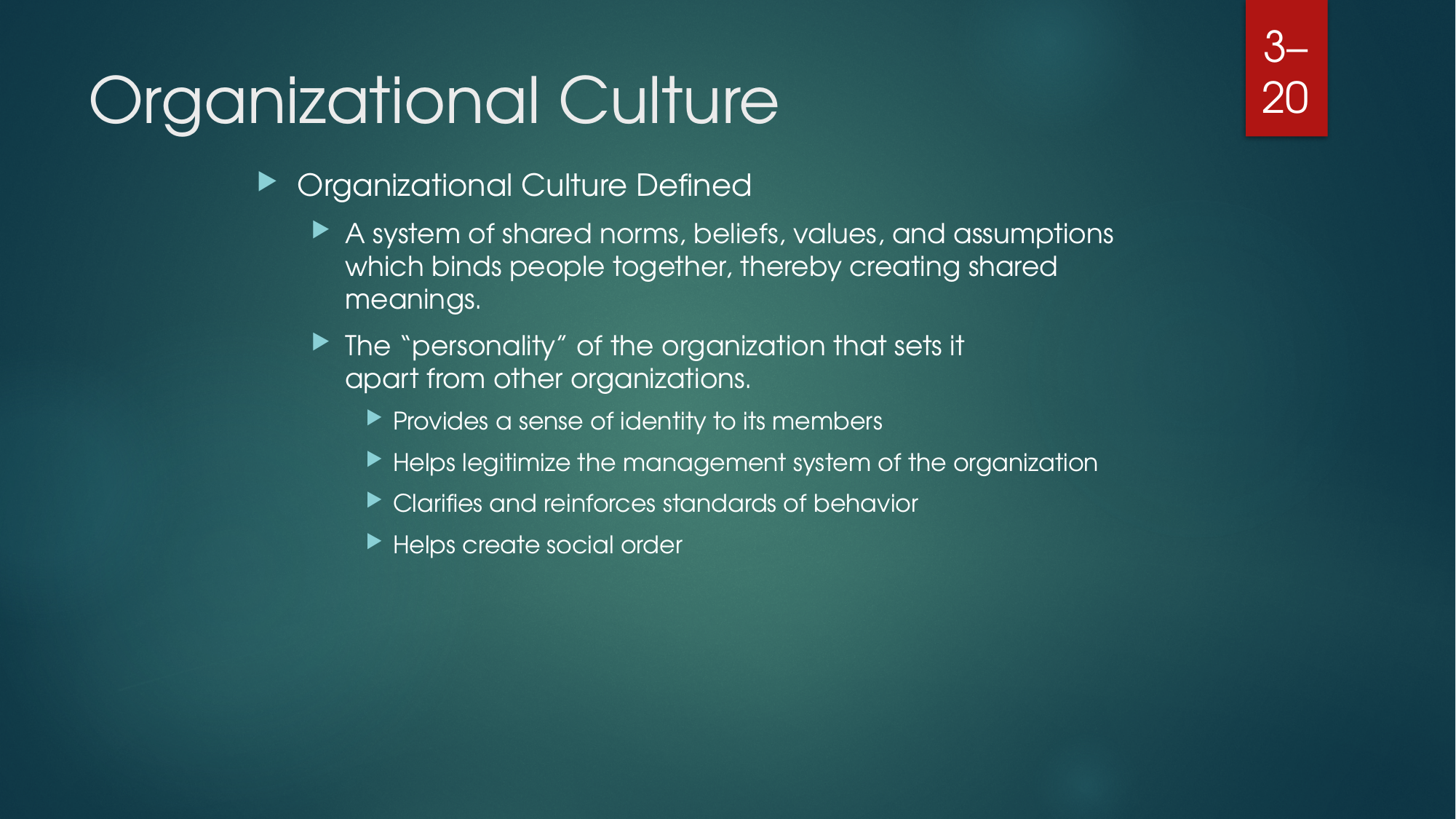

# Organizational Culture
Organizational Culture Defined
A system of shared norms, beliefs, values, and assumptions which binds people together, thereby creating shared meanings.
The “personality” of the organization that sets it
apart from other organizations.
Provides a sense of identity to its members
Helps legitimize the management system of the organization
Clarifies and reinforces standards of behavior
Helps create social order
3–20